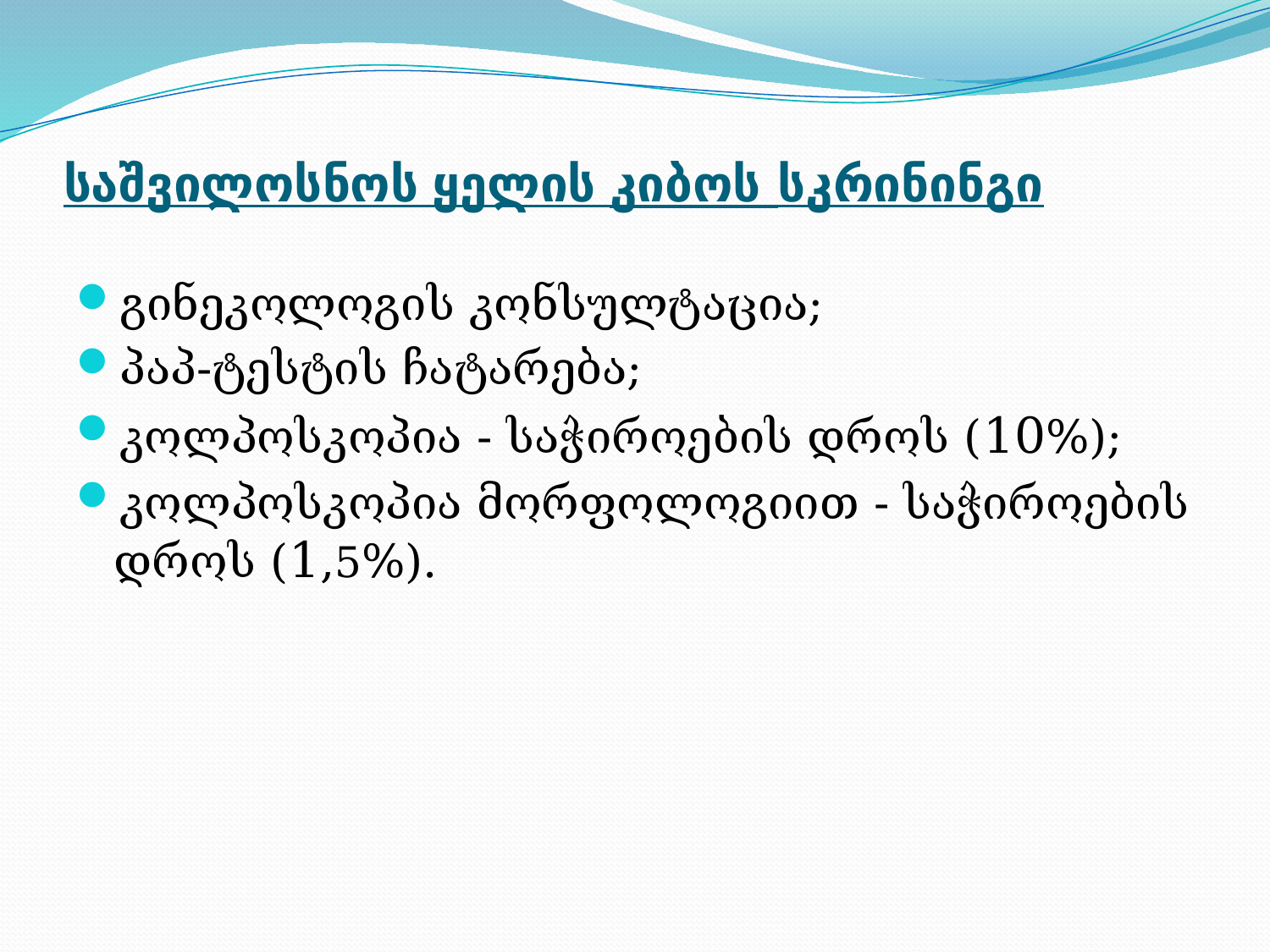

# საშვილოსნოს ყელის კიბოს სკრინინგი
გინეკოლოგის კონსულტაცია;
პაპ-ტესტის ჩატარება;
კოლპოსკოპია - საჭიროების დროს (10%);
კოლპოსკოპია მორფოლოგიით - საჭიროების დროს (1,5%).